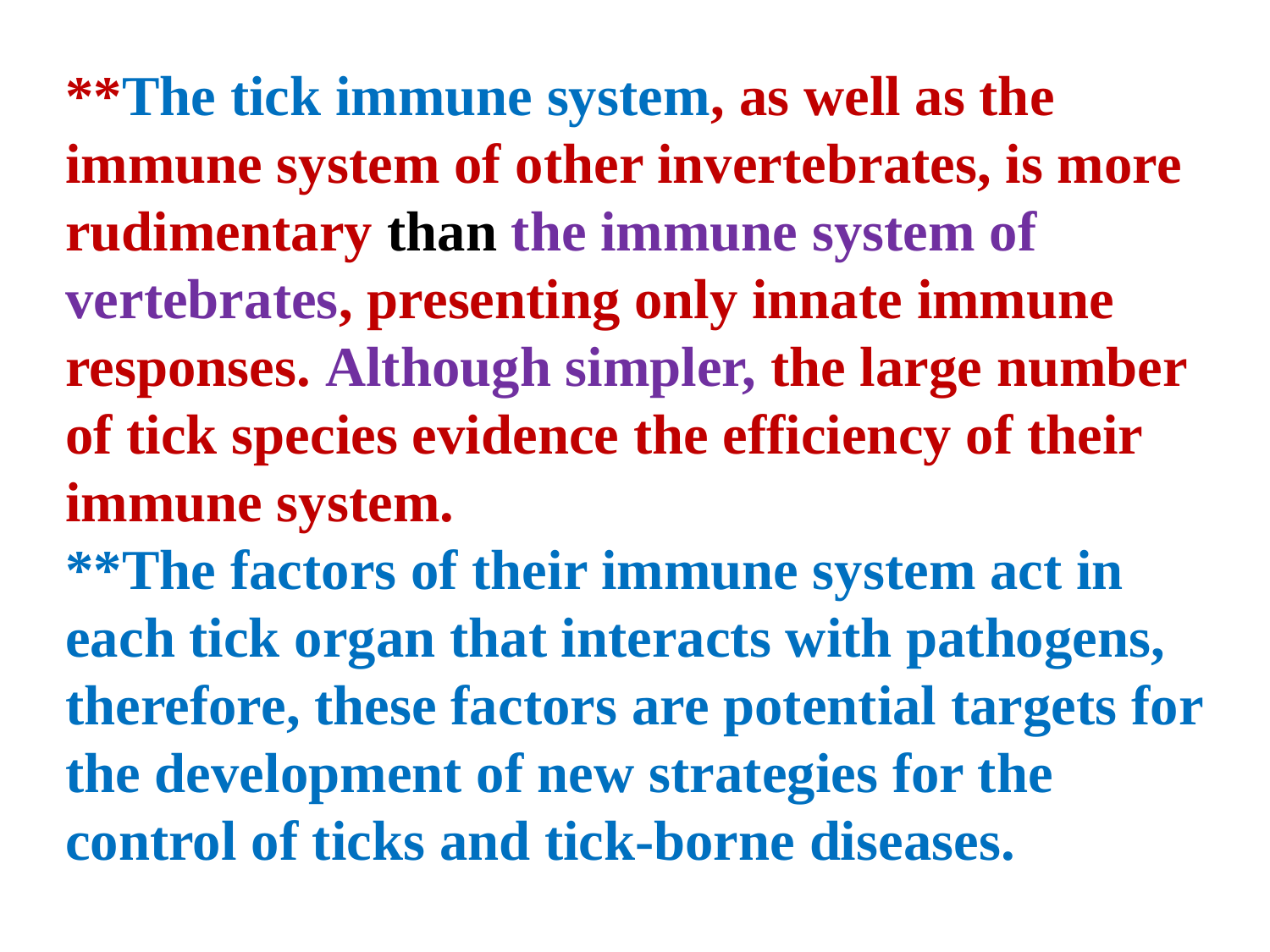

**The tick immune system, as well as the immune system of other invertebrates, is more rudimentary than the immune system of vertebrates, presenting only innate immune responses. Although simpler, the large number of tick species evidence the efficiency of their immune system.
**The factors of their immune system act in each tick organ that interacts with pathogens, therefore, these factors are potential targets for the development of new strategies for the control of ticks and tick-borne diseases.